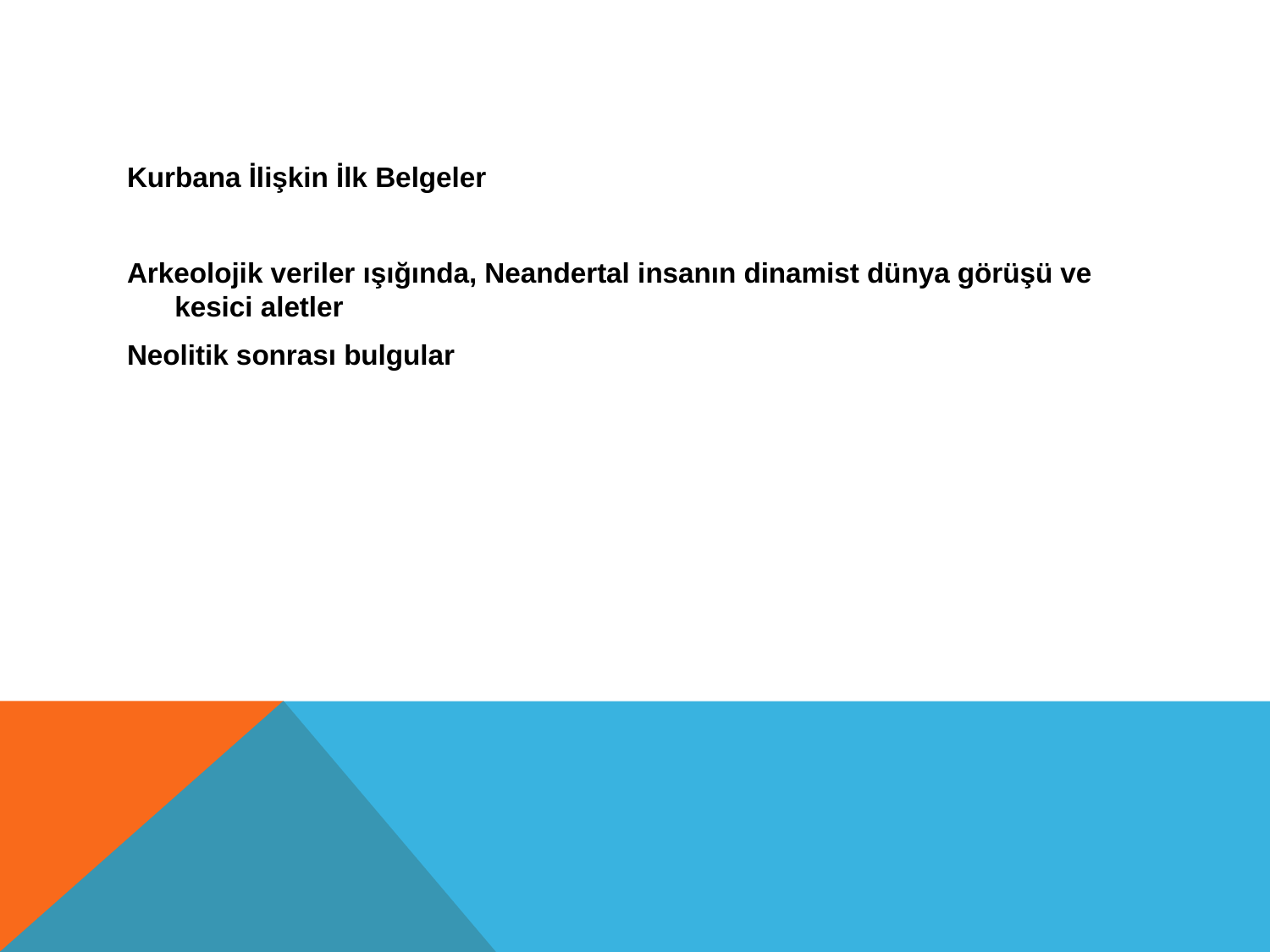

#
Kurbana İlişkin İlk Belgeler

Arkeolojik veriler ışığında, Neandertal insanın dinamist dünya görüşü ve kesici aletler
Neolitik sonrası bulgular